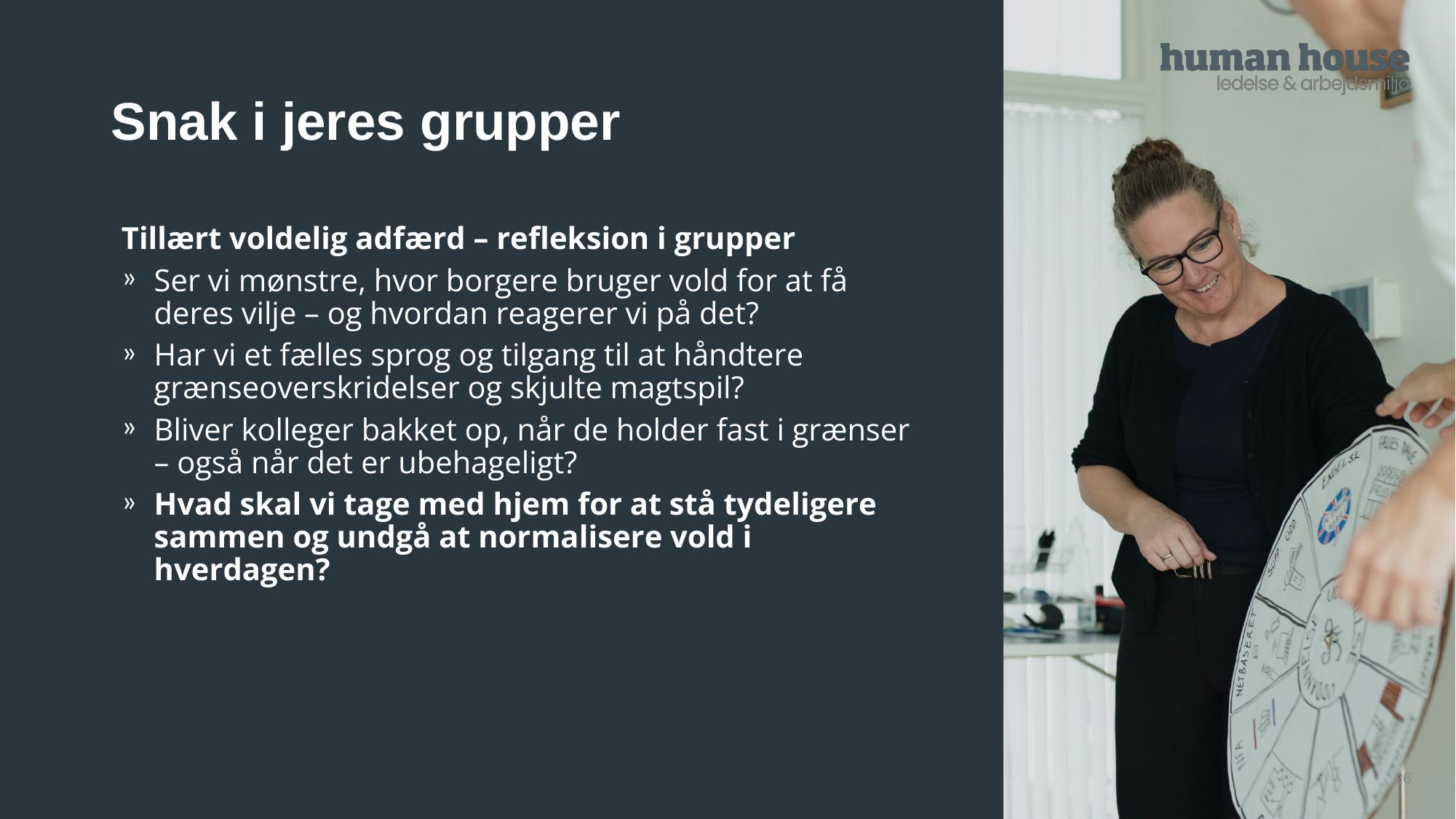

# Snak i jeres grupper
Tillært voldelig adfærd – refleksion i grupper
Ser vi mønstre, hvor borgere bruger vold for at få deres vilje – og hvordan reagerer vi på det?
Har vi et fælles sprog og tilgang til at håndtere grænseoverskridelser og skjulte magtspil?
Bliver kolleger bakket op, når de holder fast i grænser – også når det er ubehageligt?
Hvad skal vi tage med hjem for at stå tydeligere sammen og undgå at normalisere vold i hverdagen?

26